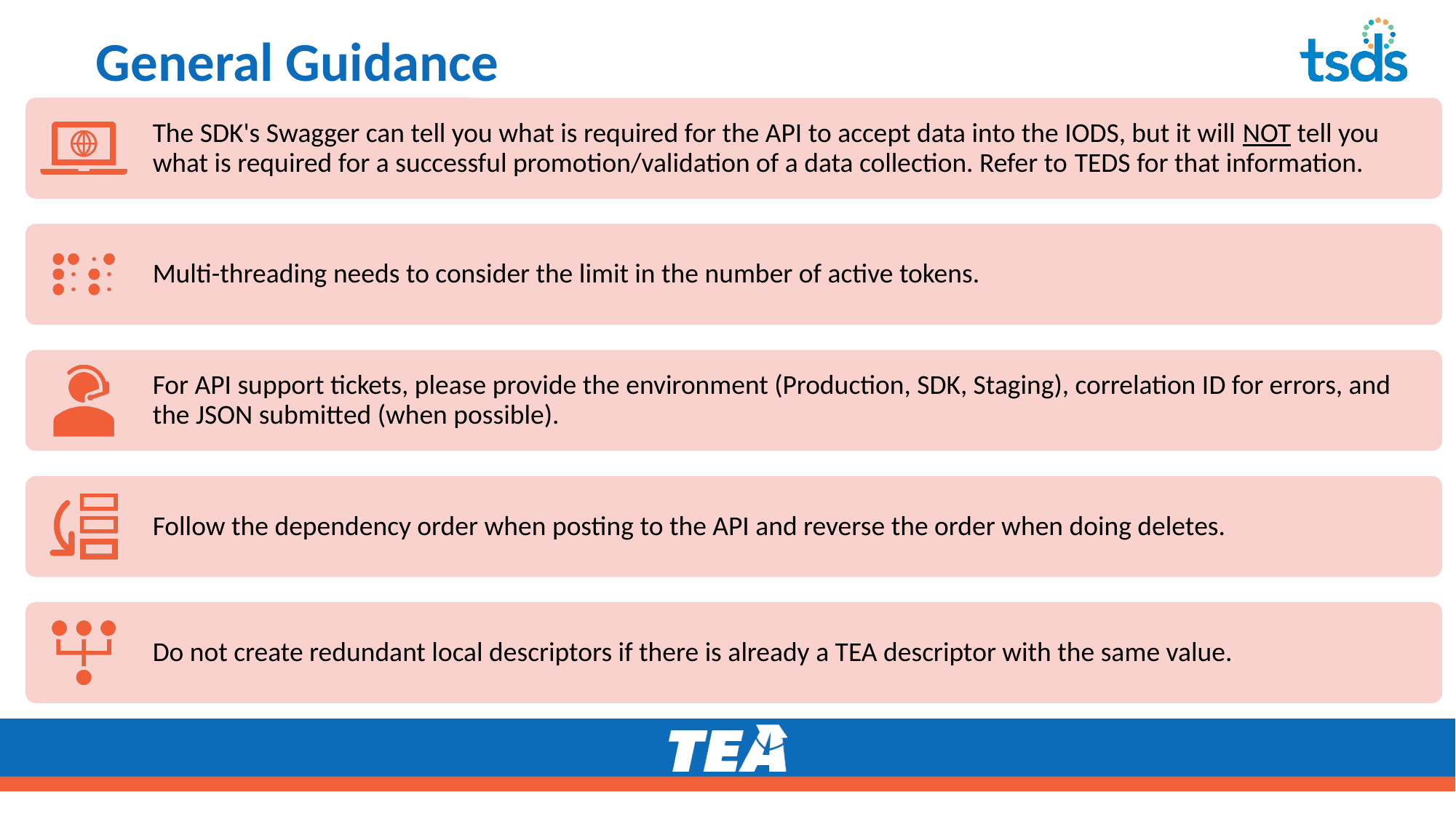

# General Guidance
The SDK's Swagger can tell you what is required for the API to accept data into the IODS, but it will NOT tell you what is required for a successful promotion/validation of a data collection. Refer to TEDS for that information.
Multi-threading needs to consider the limit in the number of active tokens.
For API support tickets, please provide the environment (Production, SDK, Staging), correlation ID for errors, and the JSON submitted (when possible).
Follow the dependency order when posting to the API and reverse the order when doing deletes.
Do not create redundant local descriptors if there is already a TEA descriptor with the same value.